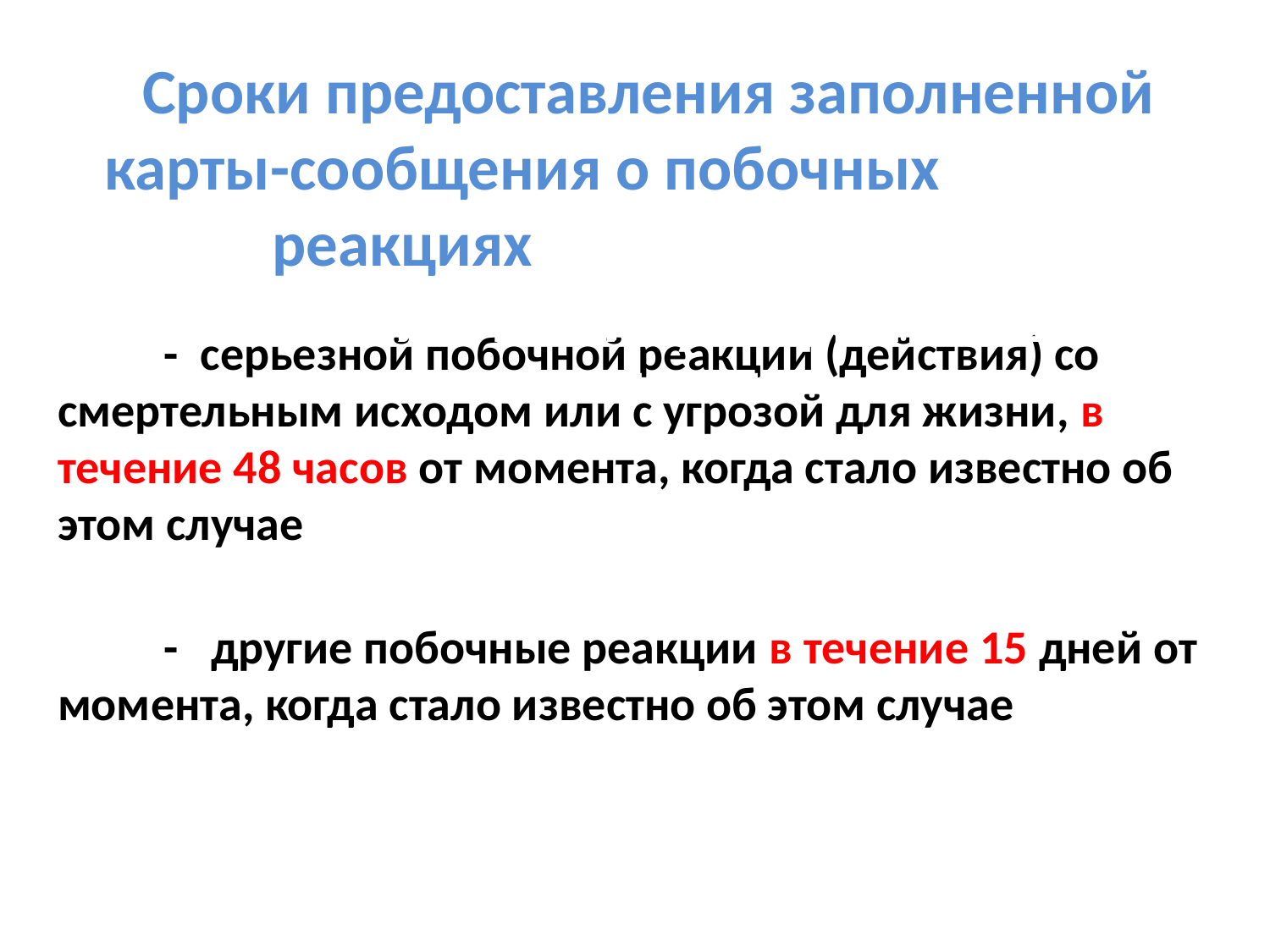

# Сроки предоставления заполненной карты-сообщения о побочных                              реакциях организацию в случаях выявления: моченную организацию в случаях выявления:
	-  серьезной побочной реакции (действия) со смертельным исходом или с угрозой для жизни, в течение 48 часов от момента, когда стало известно об этом случае
	-   другие побочные реакции в течение 15 дней от момента, когда стало известно об этом случае